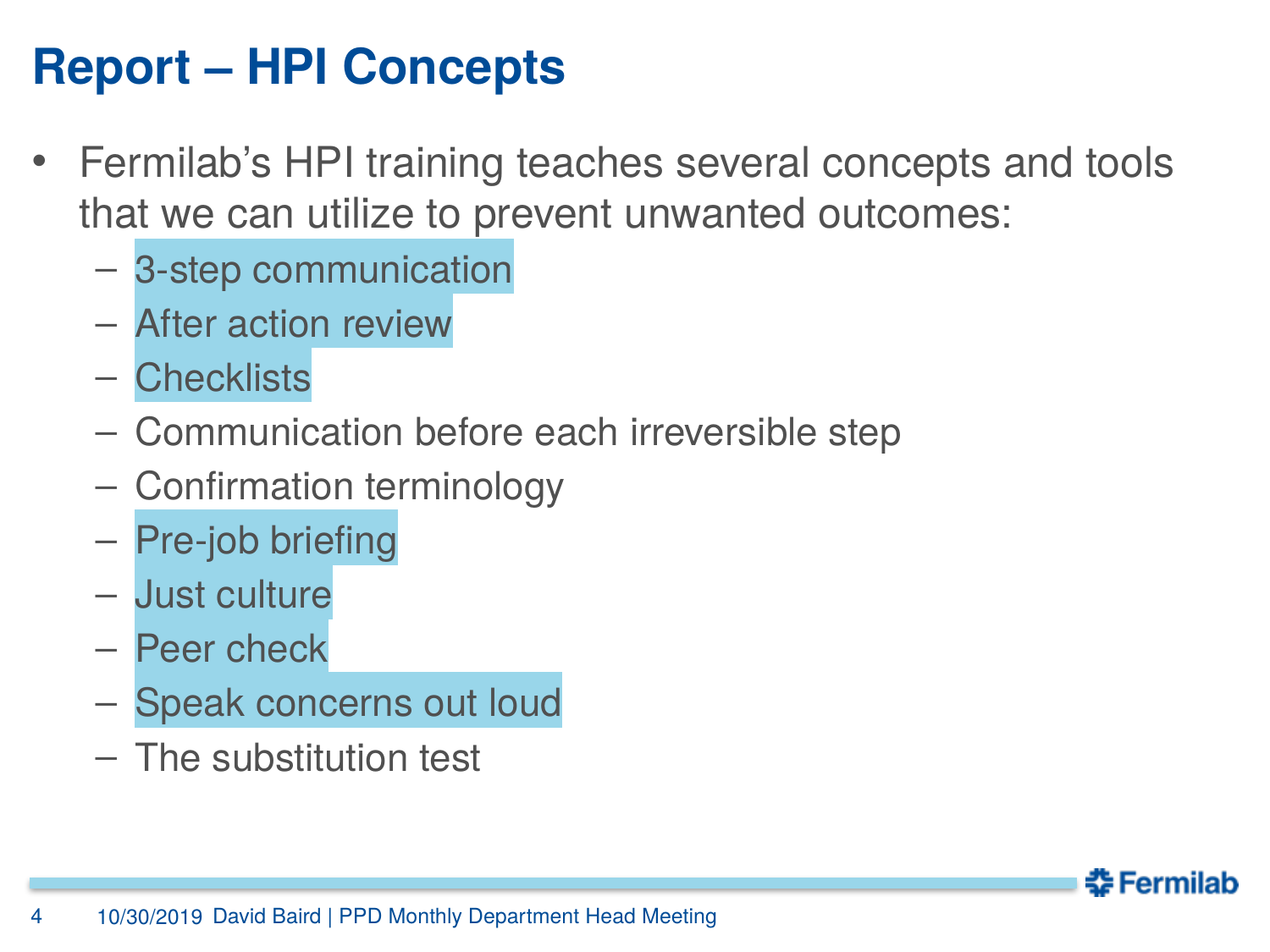

# Report – HPI Concepts
Fermilab’s HPI training teaches several concepts and tools that we can utilize to prevent unwanted outcomes:
3-step communication
After action review
Checklists
Communication before each irreversible step
Confirmation terminology
Pre-job briefing
Just culture
Peer check
Speak concerns out loud
The substitution test
4
David Baird | PPD Monthly Department Head Meeting
10/30/2019